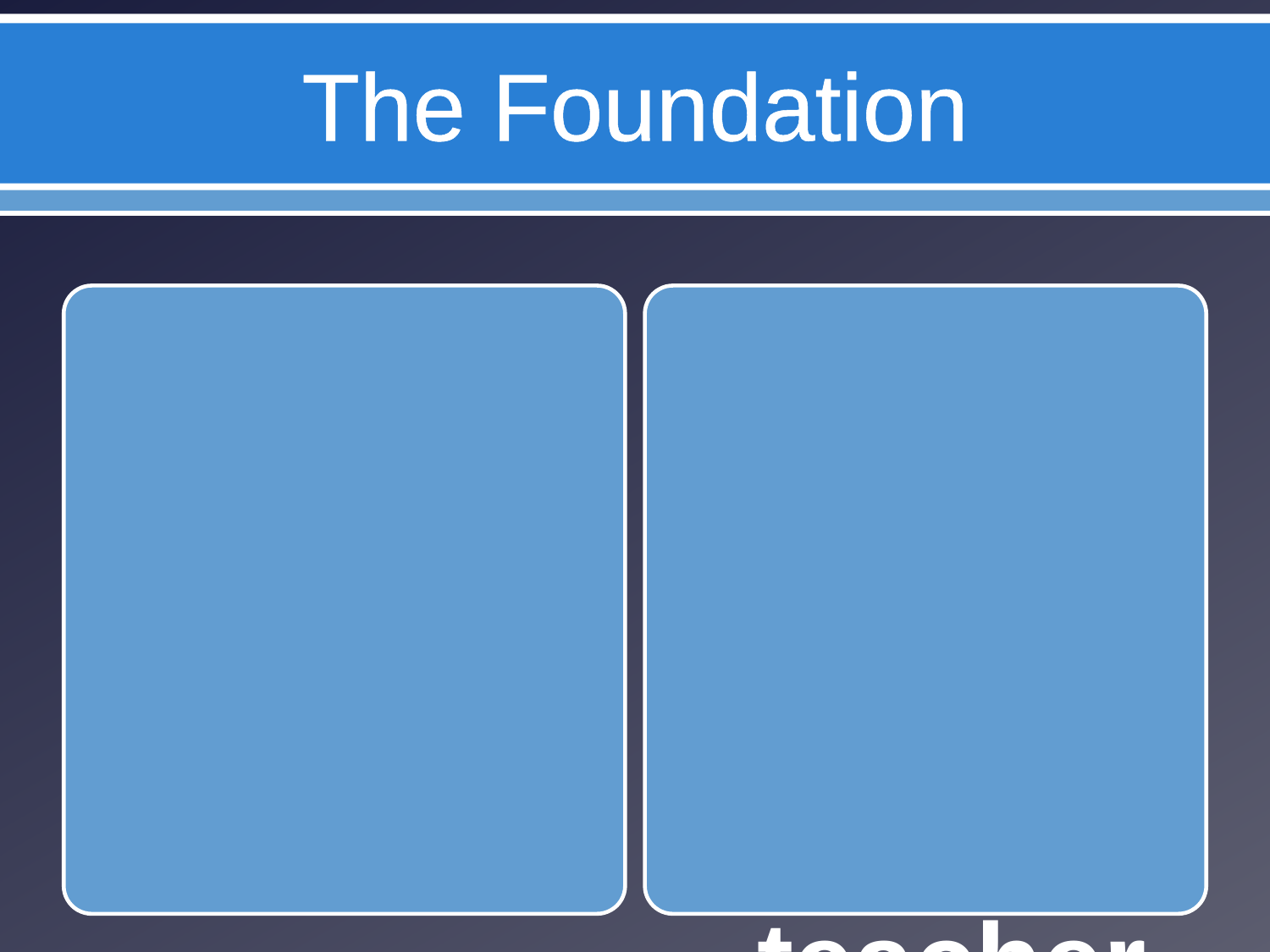

# The Foundation
Acts 17:11
Knowing your
Bible
well
2 John 9-11
Heed warnings about false teachers